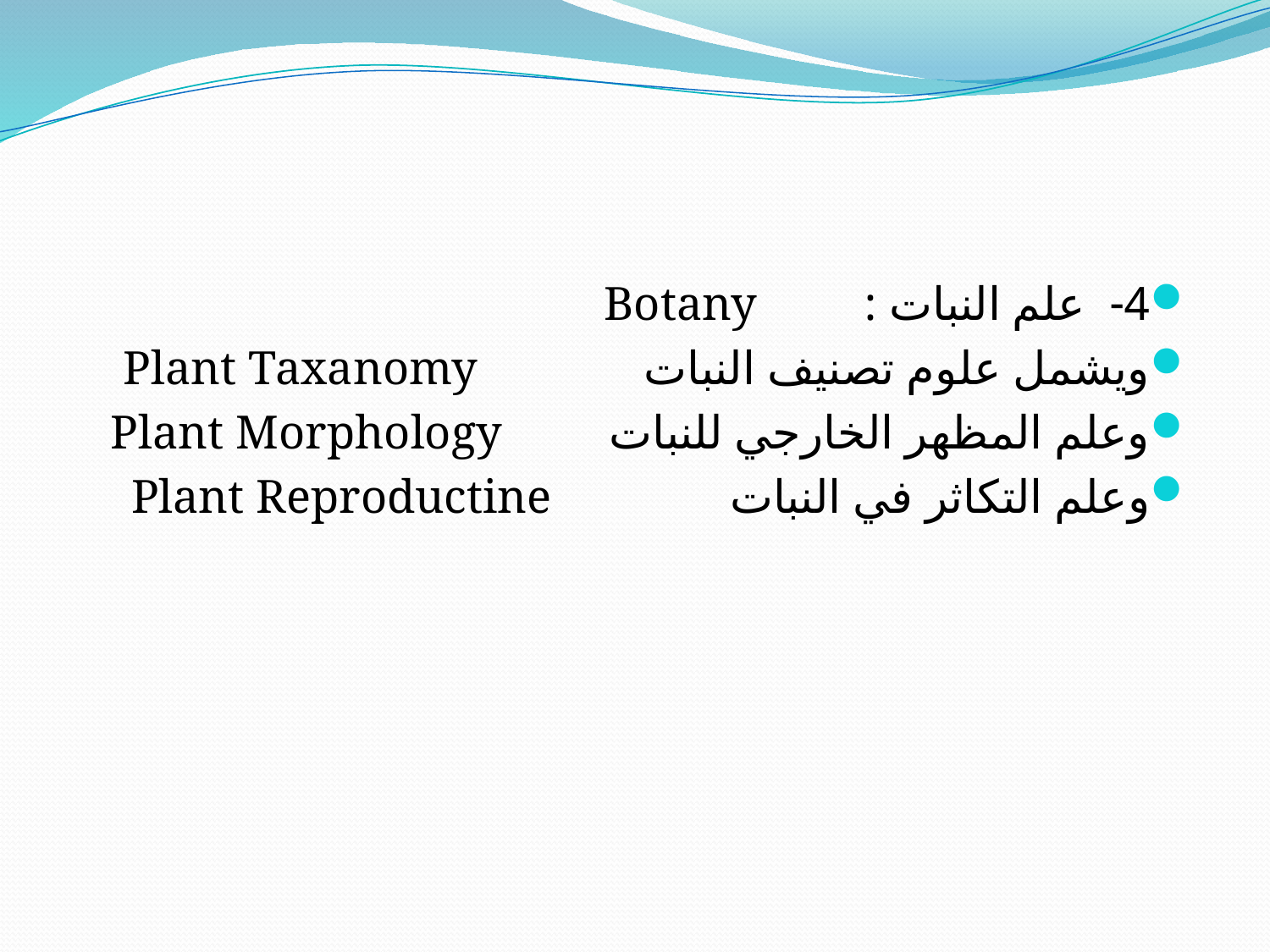

#
4-  علم النبات :         Botany
ويشمل علوم تصنيف النبات              Plant Taxanomy
وعلم المظهر الخارجي للنبات         Plant Morphology
وعلم التكاثر في النبات               Plant Reproductine